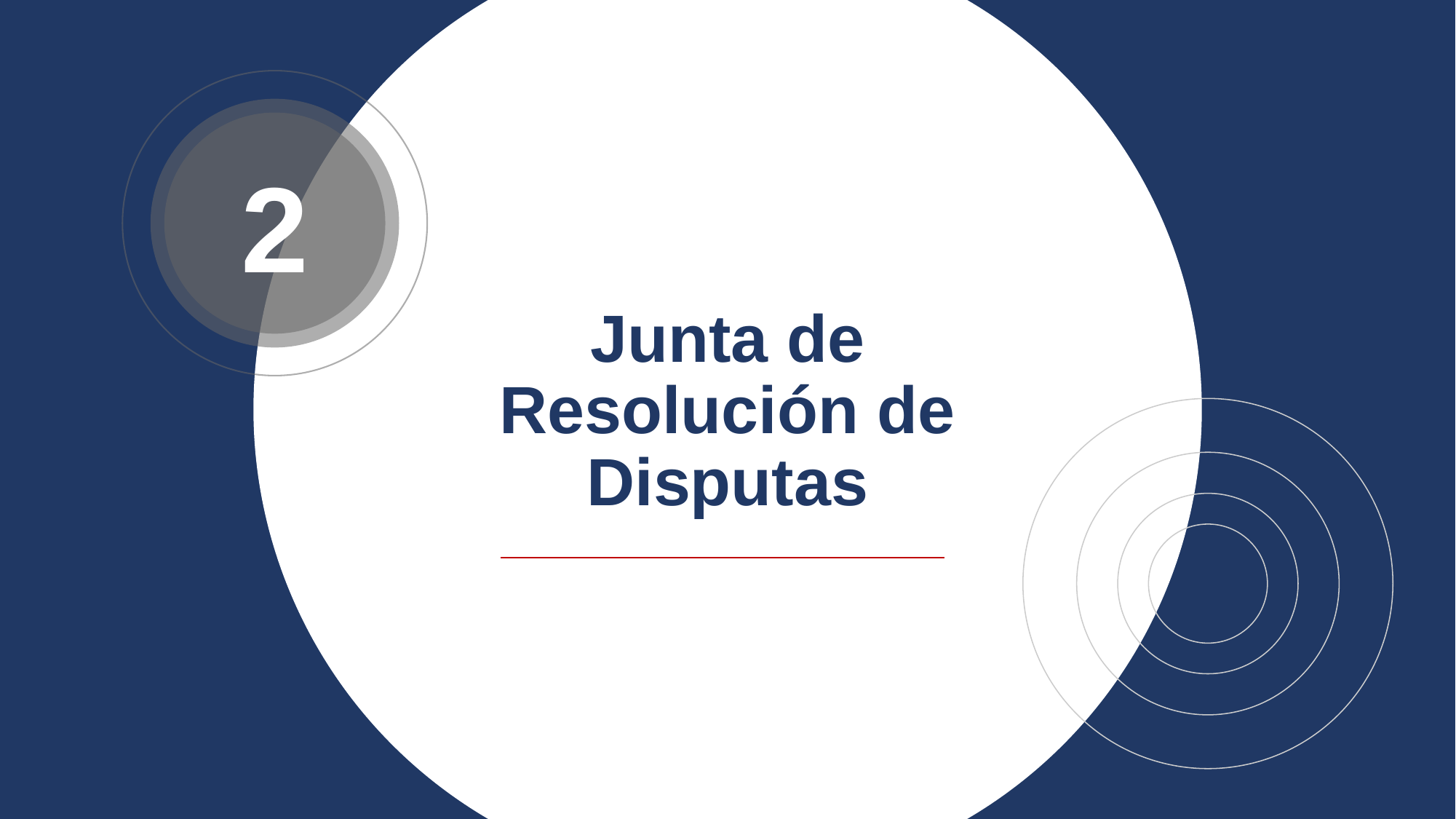

2
# Junta de Resolución de Disputas